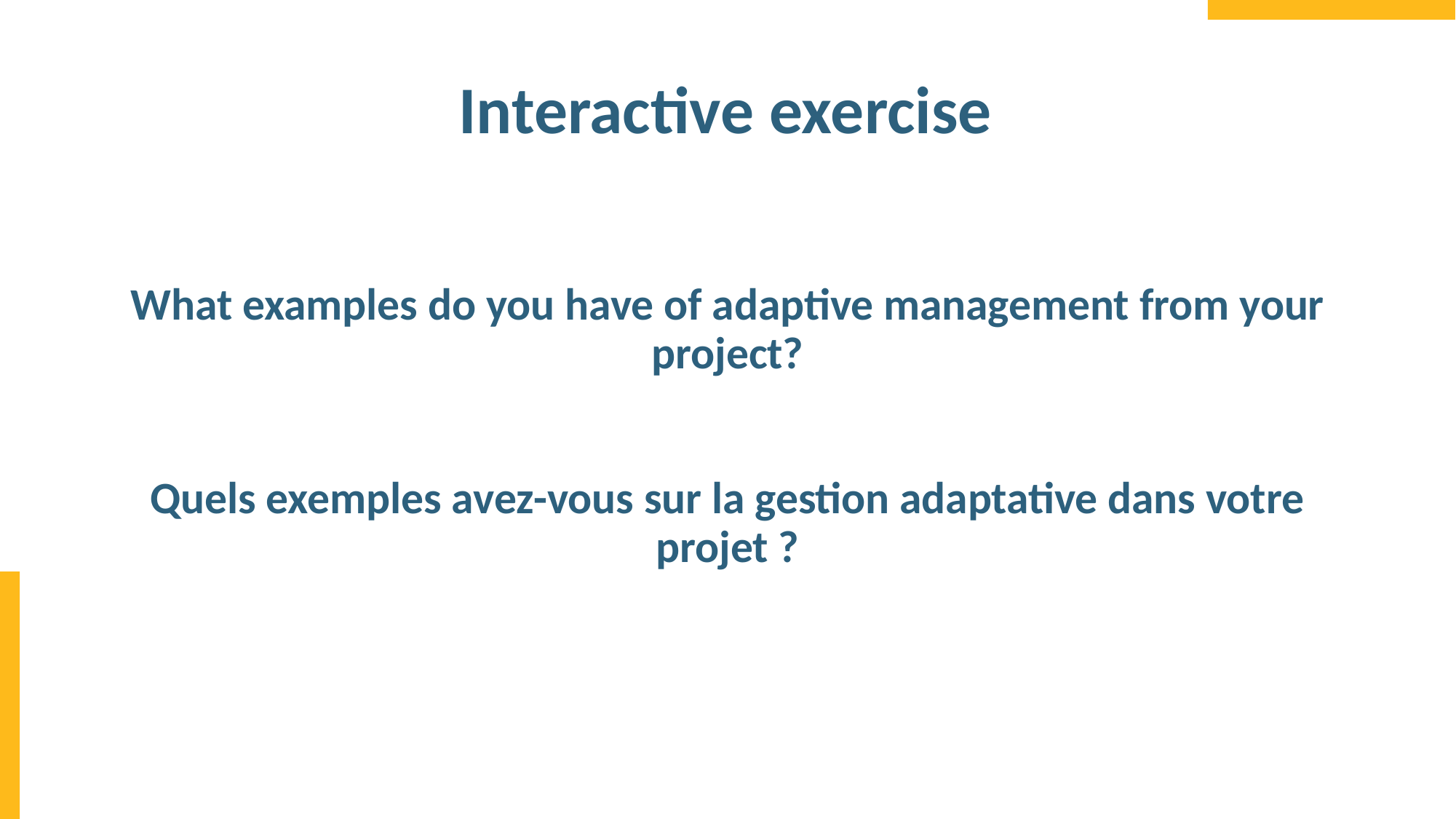

# Interactive exercise
What examples do you have of adaptive management from your project?

Quels exemples avez-vous sur la gestion adaptative dans votre projet ?